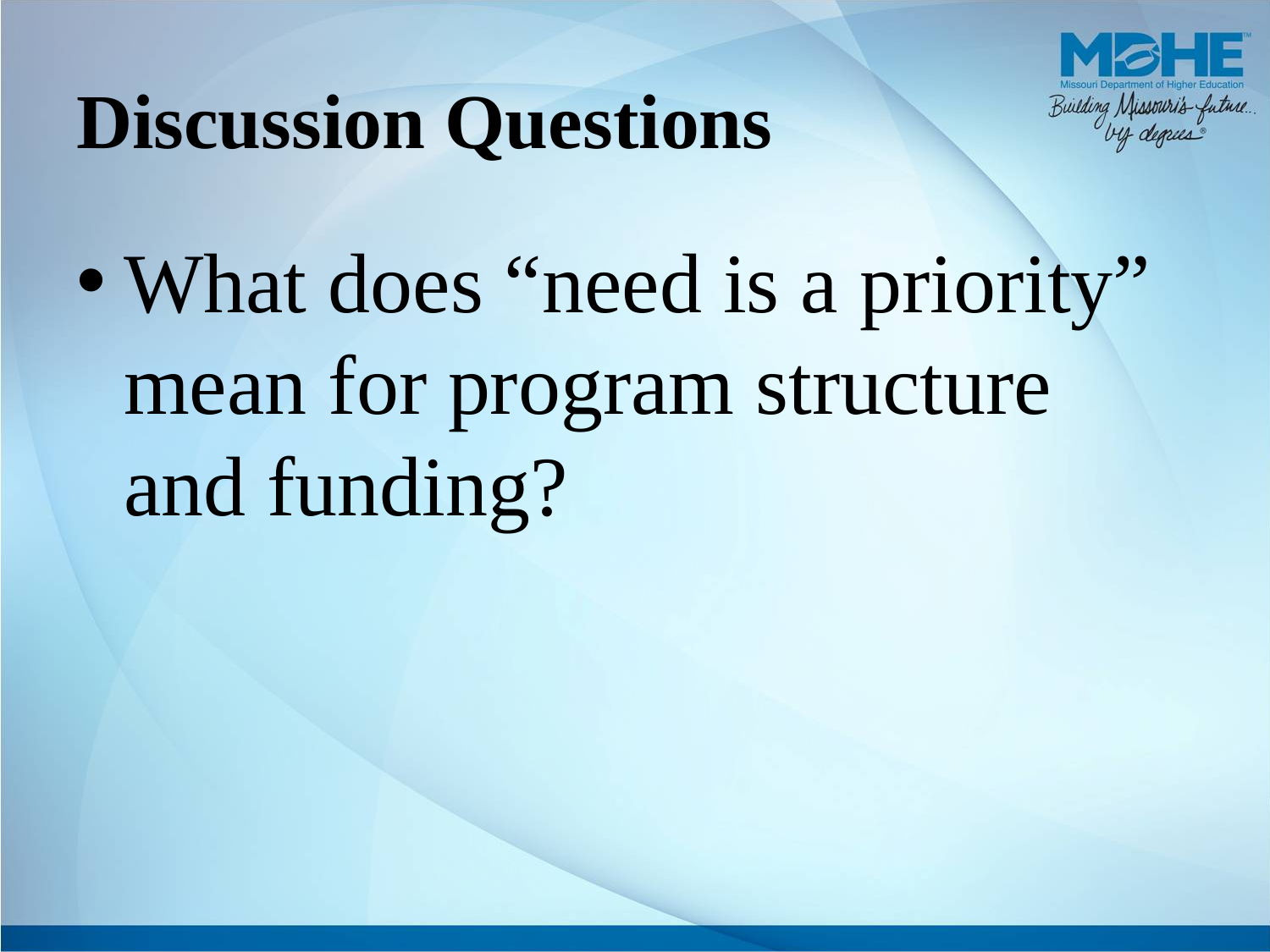

# Discussion Questions
What does “need is a priority” mean for program structure and funding?